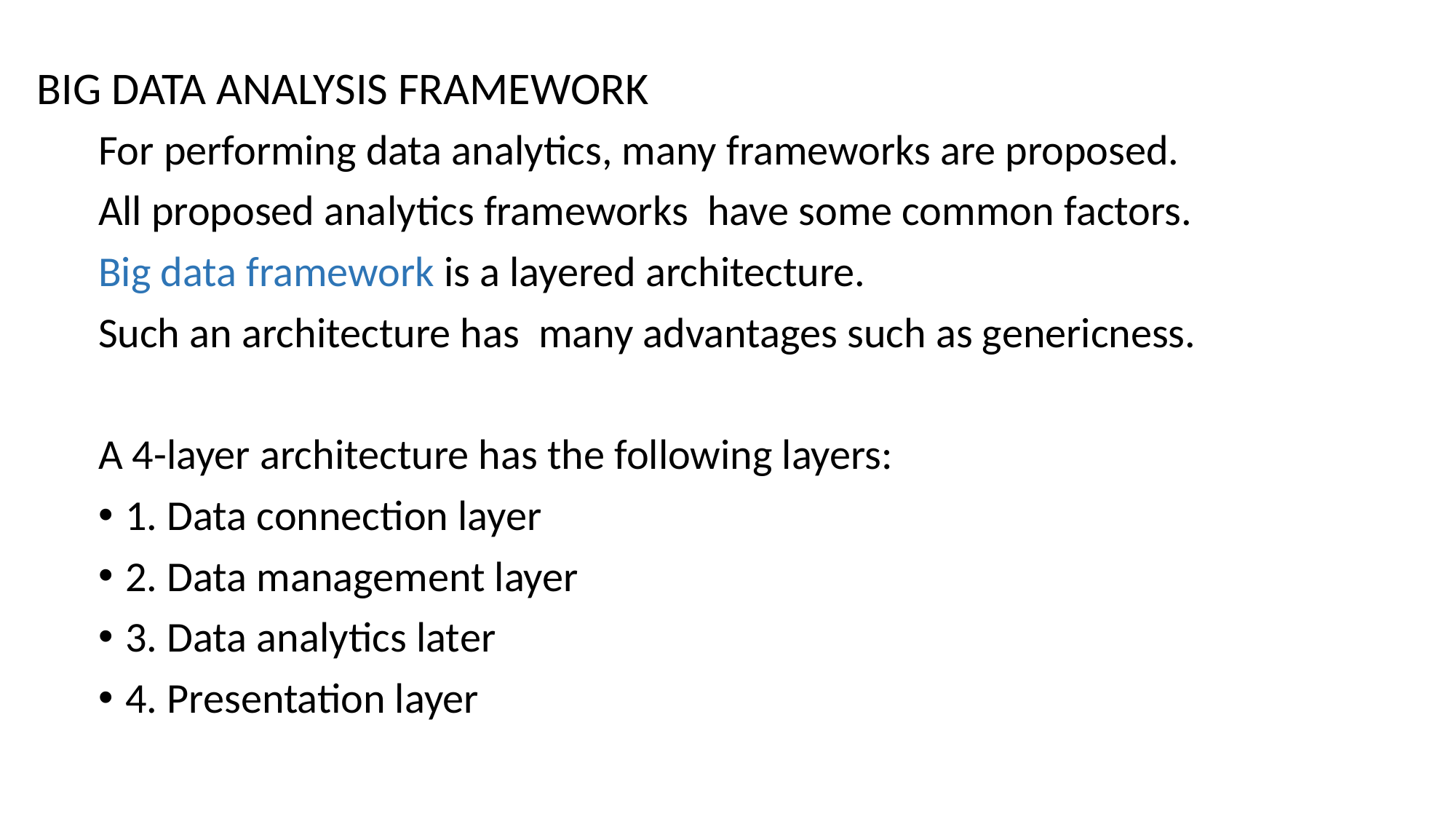

# BIG DATA ANALYSIS FRAMEWORK
For performing data analytics, many frameworks are proposed.
All proposed analytics frameworks  have some common factors.
Big data framework is a layered architecture.
Such an architecture has  many advantages such as genericness.

A 4-layer architecture has the following layers:
1. Data connection layer
2. Data management layer
3. Data analytics later
4. Presentation layer